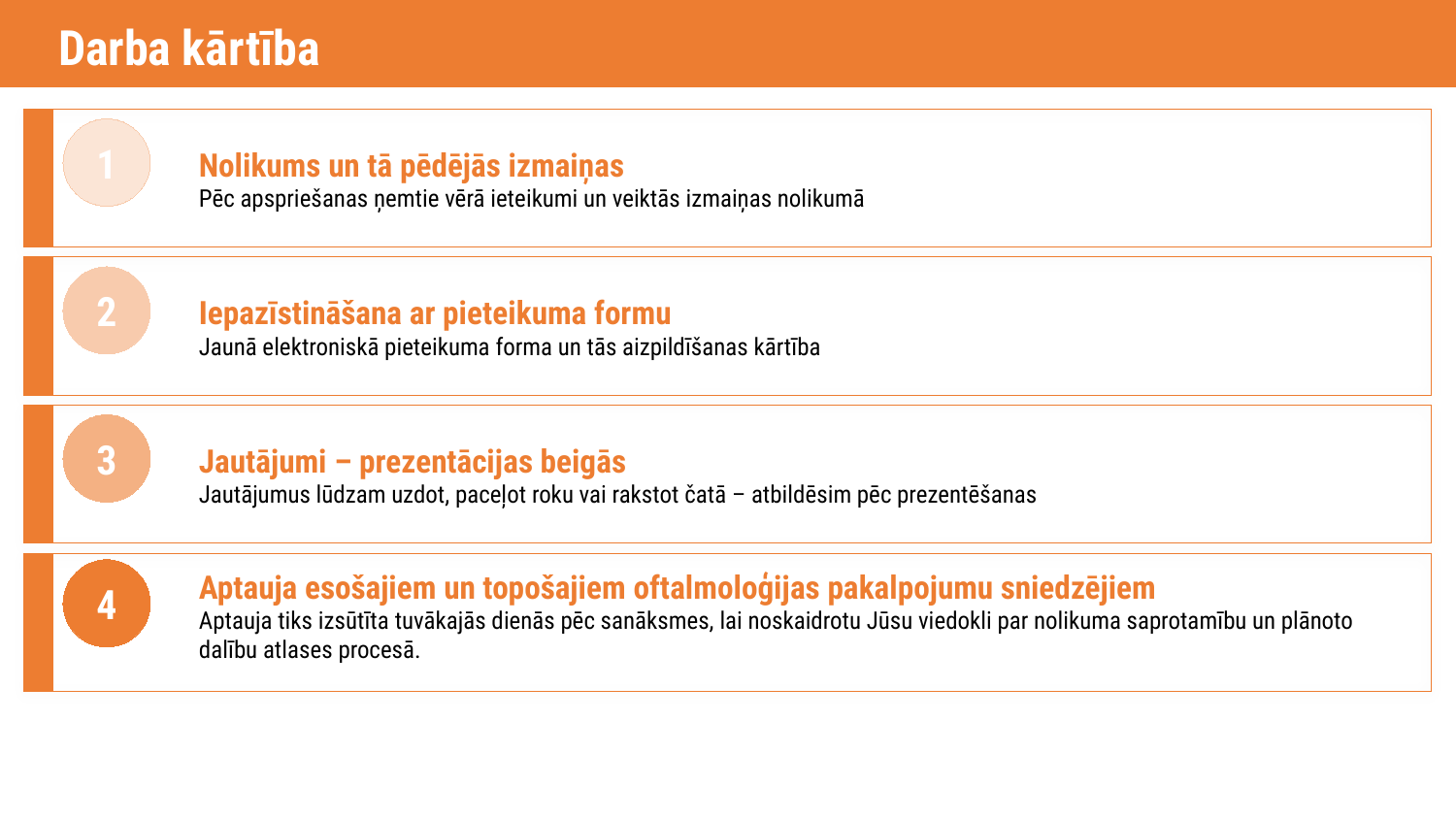

Darba kārtība

Nolikums un tā pēdējās izmaiņas
Pēc apspriešanas ņemtie vērā ieteikumi un veiktās izmaiņas nolikumā
1

Iepazīstināšana ar pieteikuma formu
Jaunā elektroniskā pieteikuma forma un tās aizpildīšanas kārtība
2

Jautājumi – prezentācijas beigās
Jautājumus lūdzam uzdot, paceļot roku vai rakstot čatā – atbildēsim pēc prezentēšanas
3
Aptauja esošajiem un topošajiem oftalmoloģijas pakalpojumu sniedzējiem
Aptauja tiks izsūtīta tuvākajās dienās pēc sanāksmes, lai noskaidrotu Jūsu viedokli par nolikuma saprotamību un plānoto dalību atlases procesā.

4